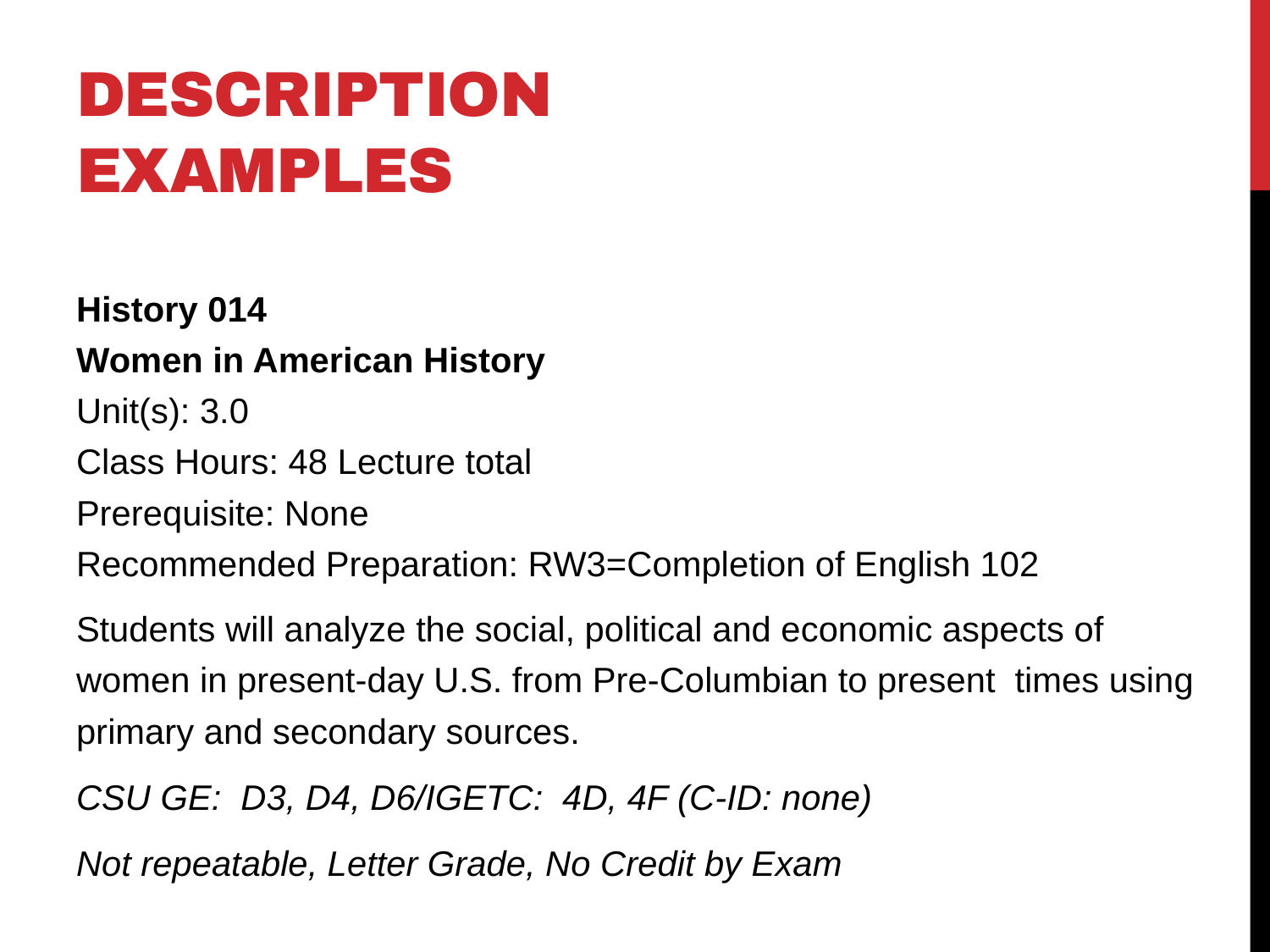

# Description Examples
History 014
Women in American History
Unit(s): 3.0
Class Hours: 48 Lecture total
Prerequisite: None
Recommended Preparation: RW3=Completion of English 102
Students will analyze the social, political and economic aspects of women in present-day U.S. from Pre-Columbian to present  times using primary and secondary sources.
CSU GE:  D3, D4, D6/IGETC:  4D, 4F (C-ID: none)
Not repeatable, Letter Grade, No Credit by Exam